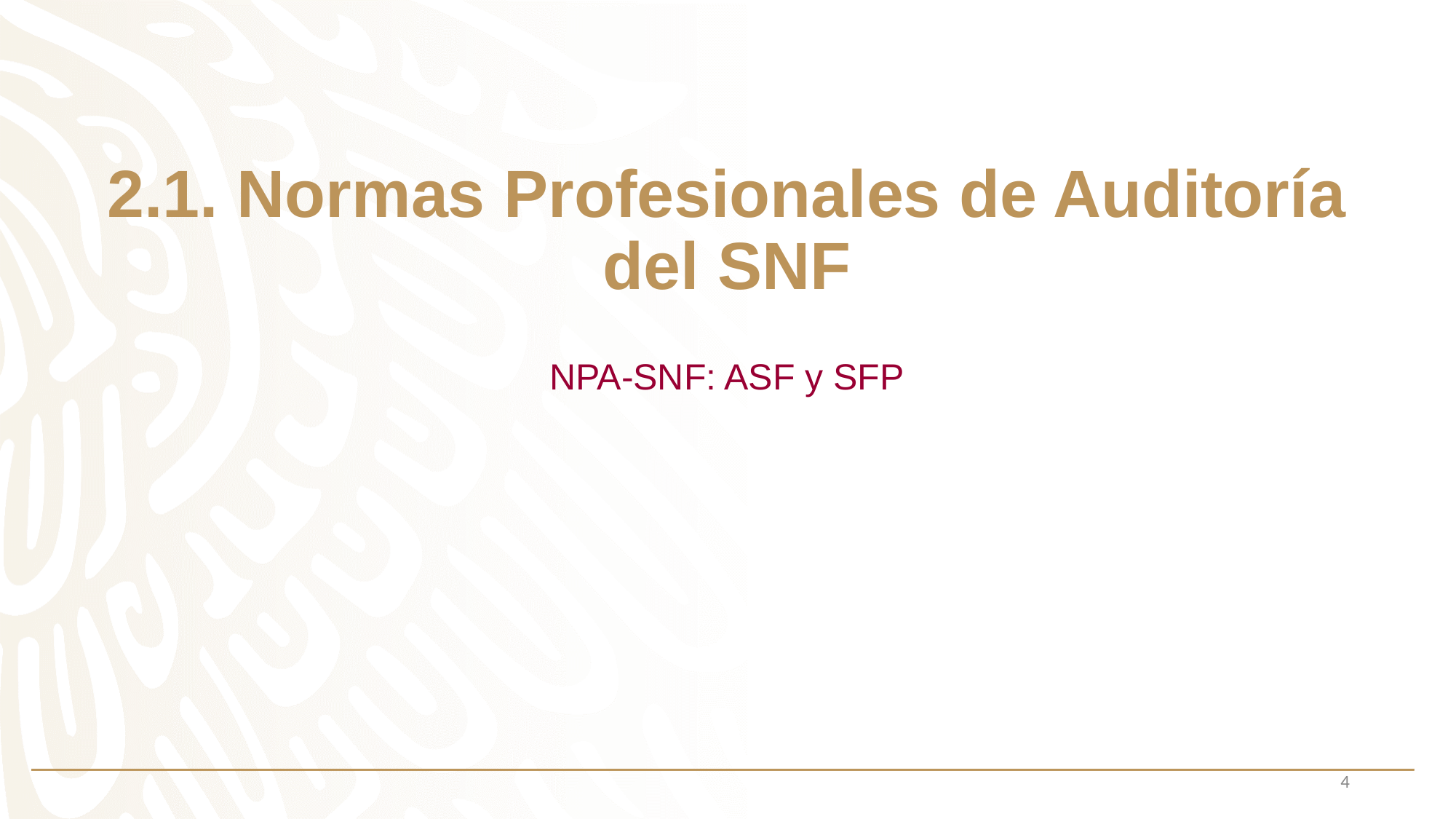

# 2.1. Normas Profesionales de Auditoría del SNF
NPA-SNF: ASF y SFP
4